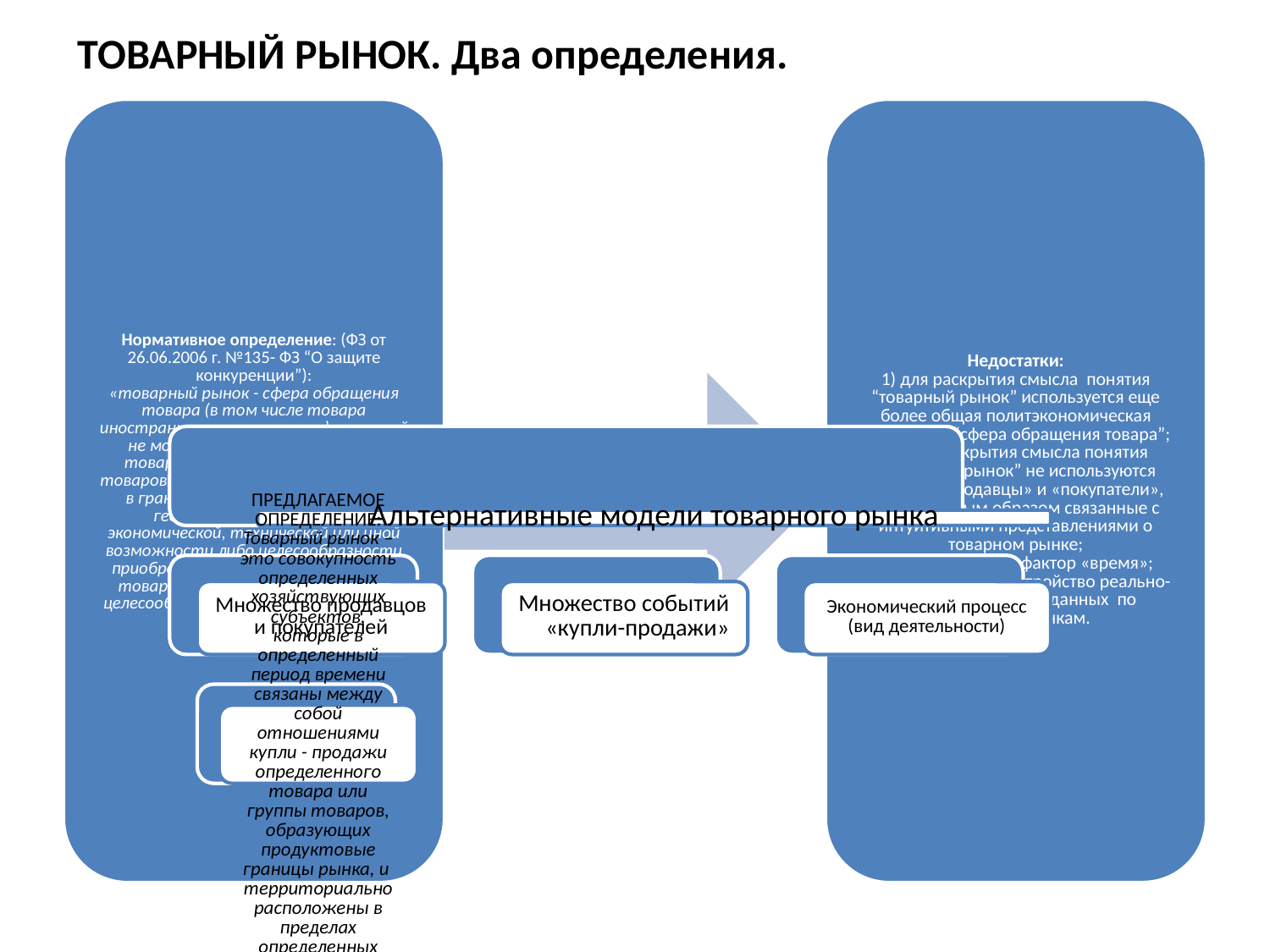

# ТОВАРНЫЙ РЫНОК. Два определения.
Нормативное определение: (ФЗ от 26.06.2006 г. №135- ФЗ “О защите конкуренции”):
Недостатки:
1) для раскрытия смысла  понятия “товарный рынок” используется еще более общая политэкономическая категория - “сфера обращения товара”;
2) для раскрытия смысла понятия “товарный рынок” не используются понятия «продавцы» и «покупатели», самым тесным образом связанные с интуитивными представлениями о товарном рынке;
3) не учитывается фактор «время»;
Альтернативные модели товарного рынка
Множество событий      «купли-продажи»